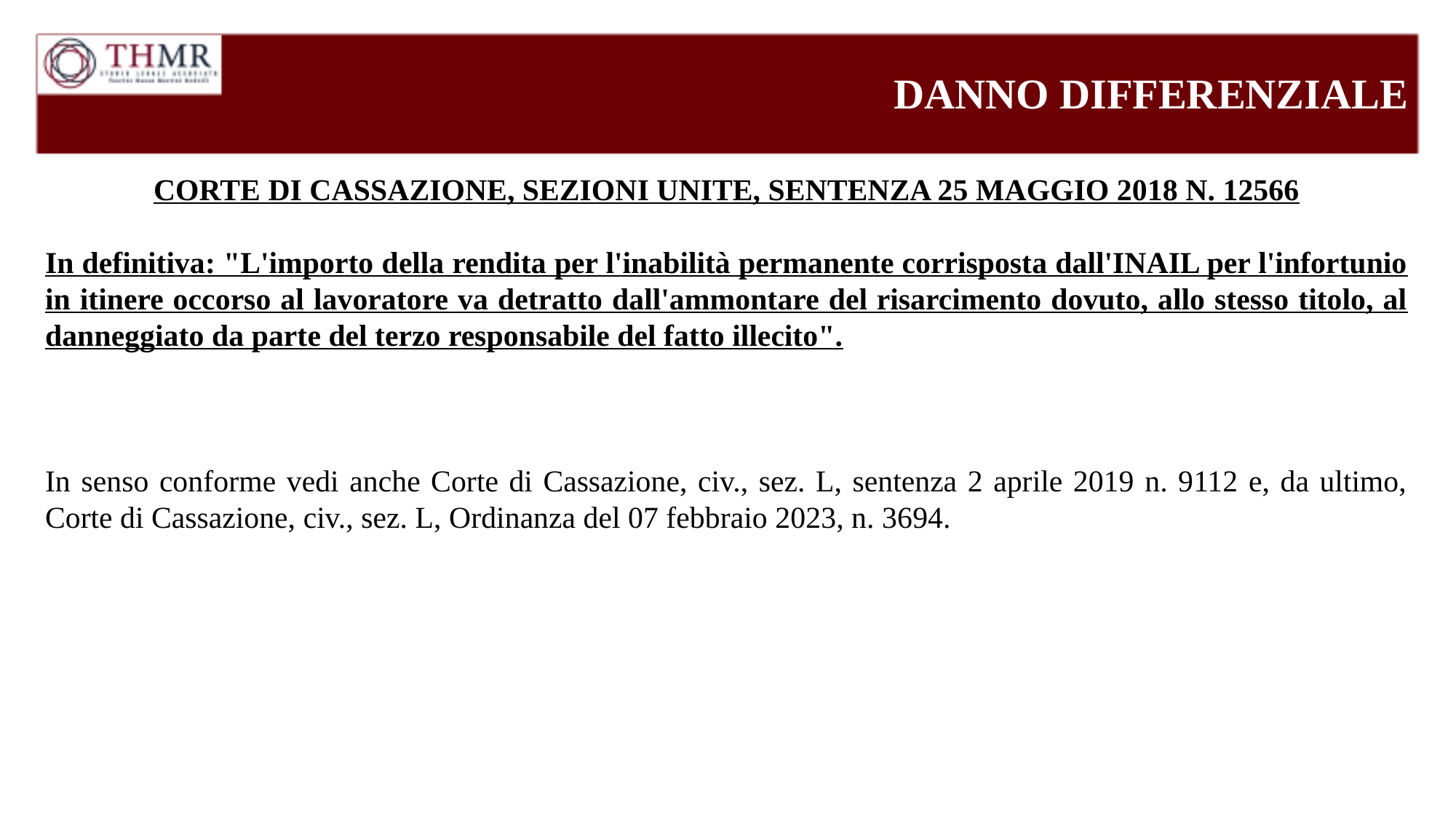

DANNO DIFFERENZIALE
CORTE DI CASSAZIONE, SEZIONI UNITE, SENTENZA 25 MAGGIO 2018 N. 12566

In definitiva: "L'importo della rendita per l'inabilità permanente corrisposta dall'INAIL per l'infortunio in itinere occorso al lavoratore va detratto dall'ammontare del risarcimento dovuto, allo stesso titolo, al danneggiato da parte del terzo responsabile del fatto illecito".

In senso conforme vedi anche Corte di Cassazione, civ., sez. L, sentenza 2 aprile 2019 n. 9112 e, da ultimo, Corte di Cassazione, civ., sez. L, Ordinanza del 07 febbraio 2023, n. 3694.